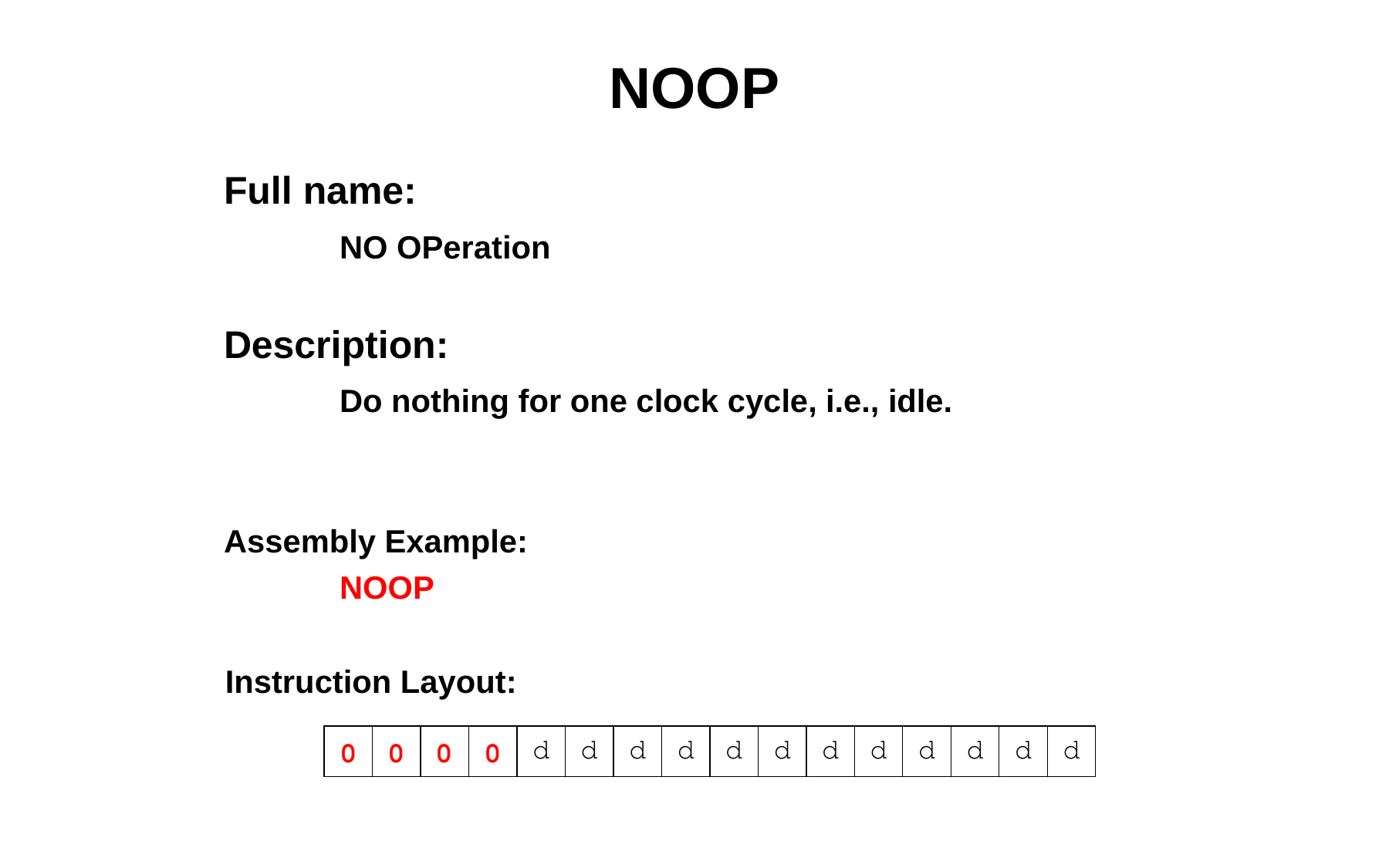

# NOOP
Full name:
	NO OPeration

Description:
	Do nothing for one clock cycle, i.e., idle.

Assembly Example:
	NOOP

Instruction Layout:

| 0 | 0 | 0 | 0 | d | d | d | d | d | d | d | d | d | d | d | d |
| --- | --- | --- | --- | --- | --- | --- | --- | --- | --- | --- | --- | --- | --- | --- | --- |